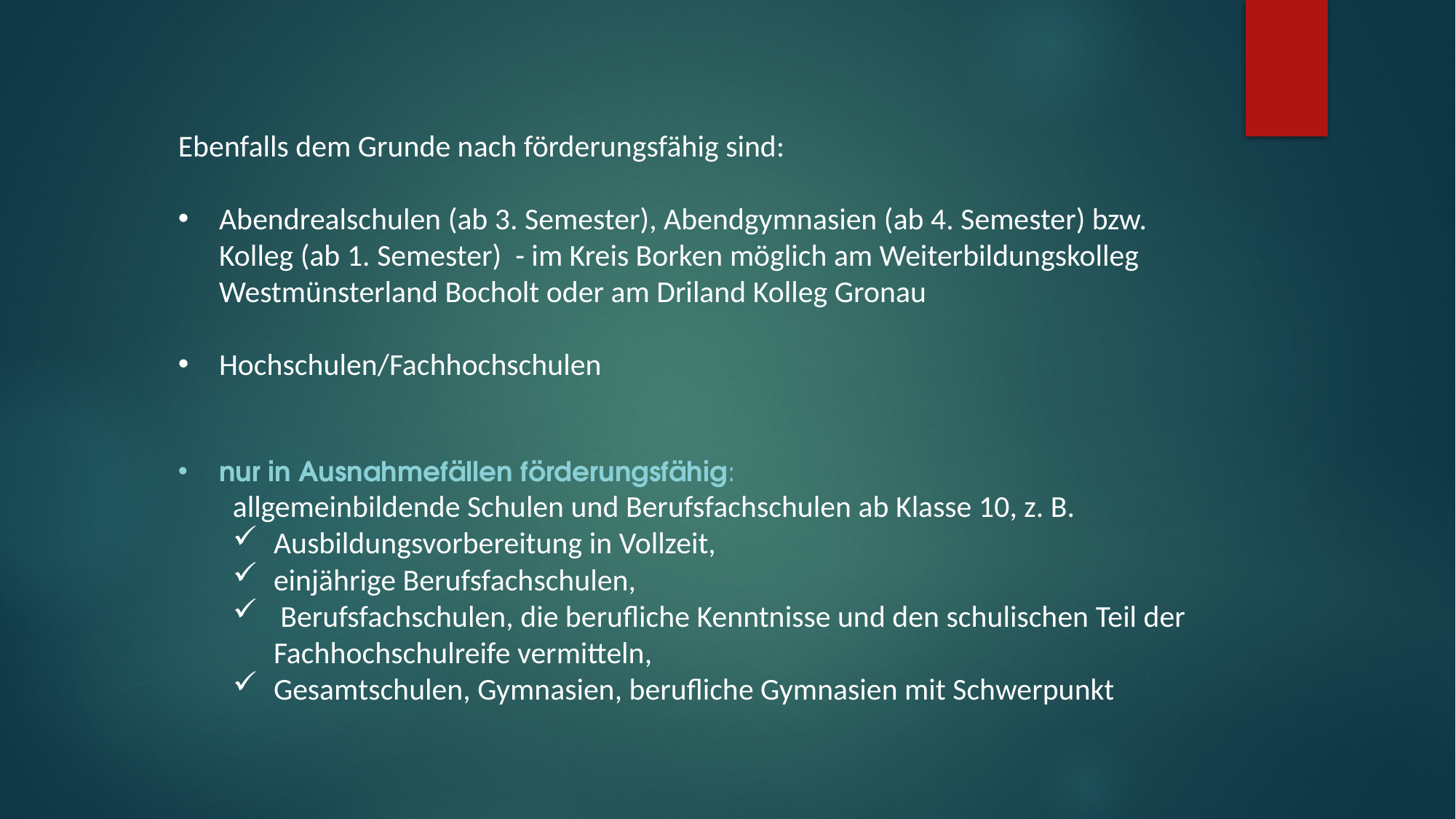

Ebenfalls dem Grunde nach förderungsfähig sind:

Abendrealschulen (ab 3. Semester), Abendgymnasien (ab 4. Semester) bzw. Kolleg (ab 1. Semester)  - im Kreis Borken möglich am Weiterbildungskolleg Westmünsterland Bocholt oder am Driland Kolleg Gronau

Hochschulen/Fachhochschulen

nur in Ausnahmefällen förderungsfähig:
allgemeinbildende Schulen und Berufsfachschulen ab Klasse 10, z. B.
Ausbildungsvorbereitung in Vollzeit,
einjährige Berufsfachschulen,
 Berufsfachschulen, die berufliche Kenntnisse und den schulischen Teil der Fachhochschulreife vermitteln,
Gesamtschulen, Gymnasien, berufliche Gymnasien mit Schwerpunkt